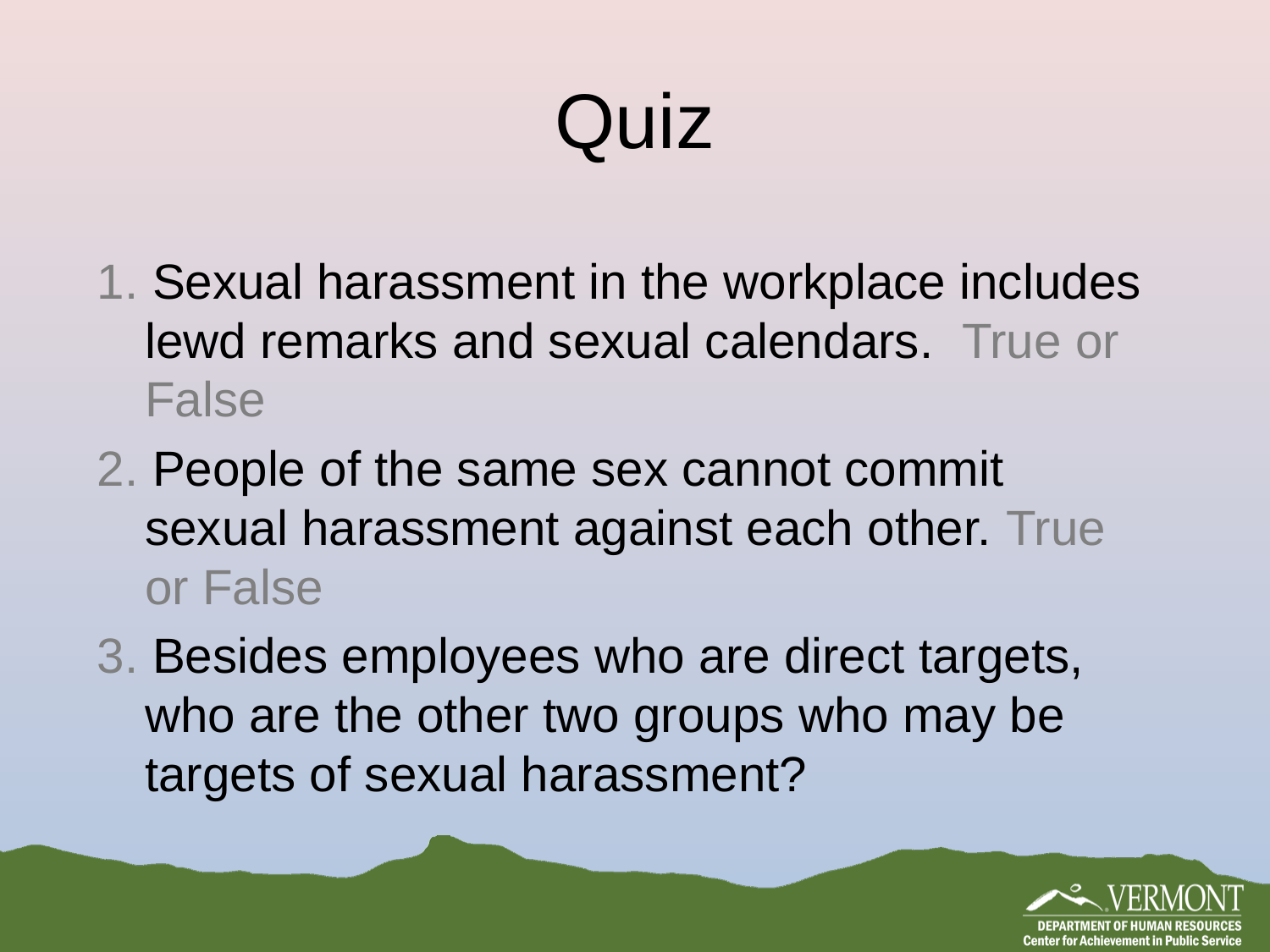

# Quiz
1. Sexual harassment in the workplace includes
lewd remarks and sexual calendars.  True or False
2. People of the same sex cannot commit
sexual harassment against each other. True or False
3. Besides employees who are direct targets, who are the other two groups who may be targets of sexual harassment?